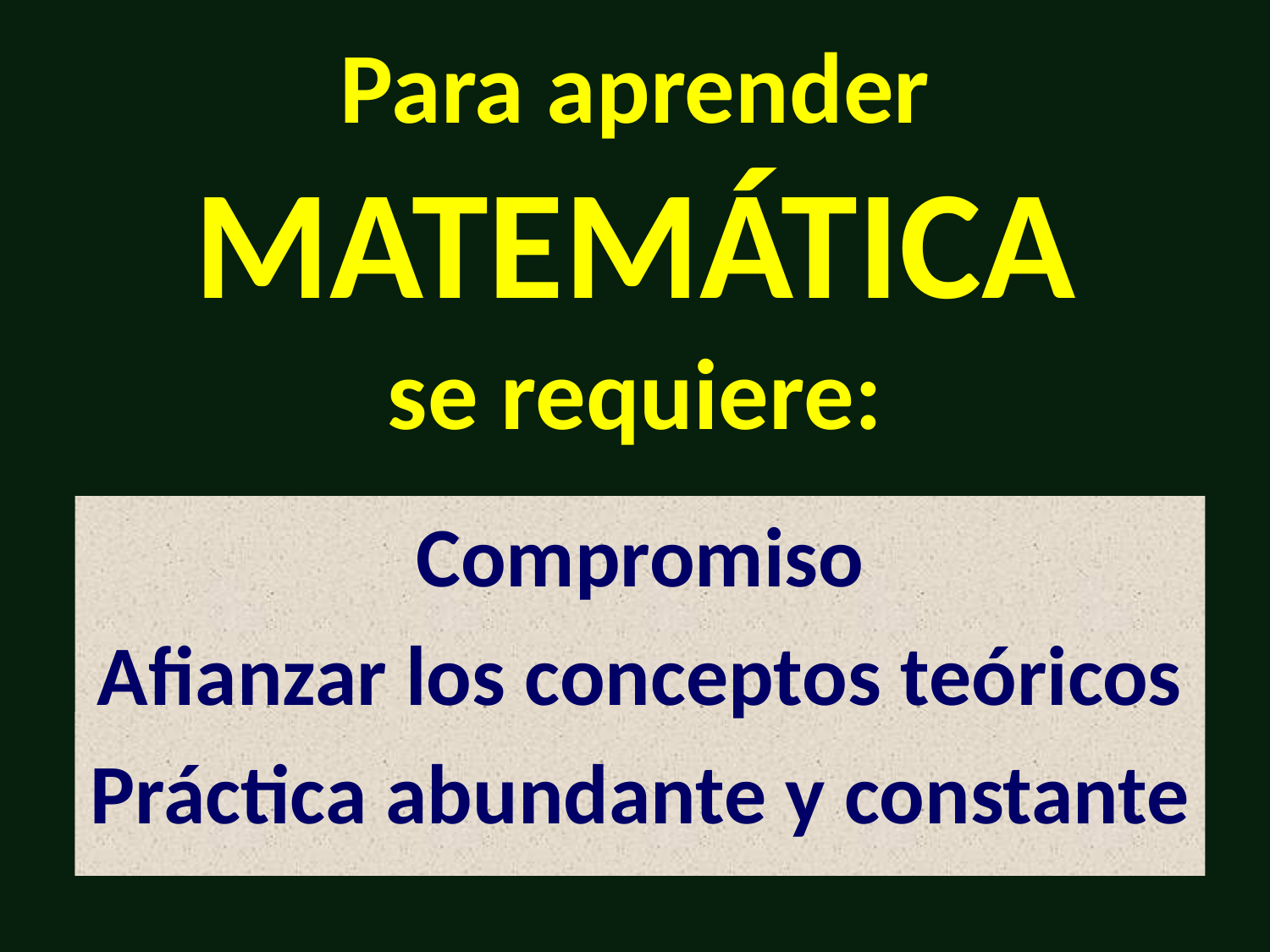

# Para aprender MATEMÁTICA se requiere:
Compromiso
Afianzar los conceptos teóricos
Práctica abundante y constante